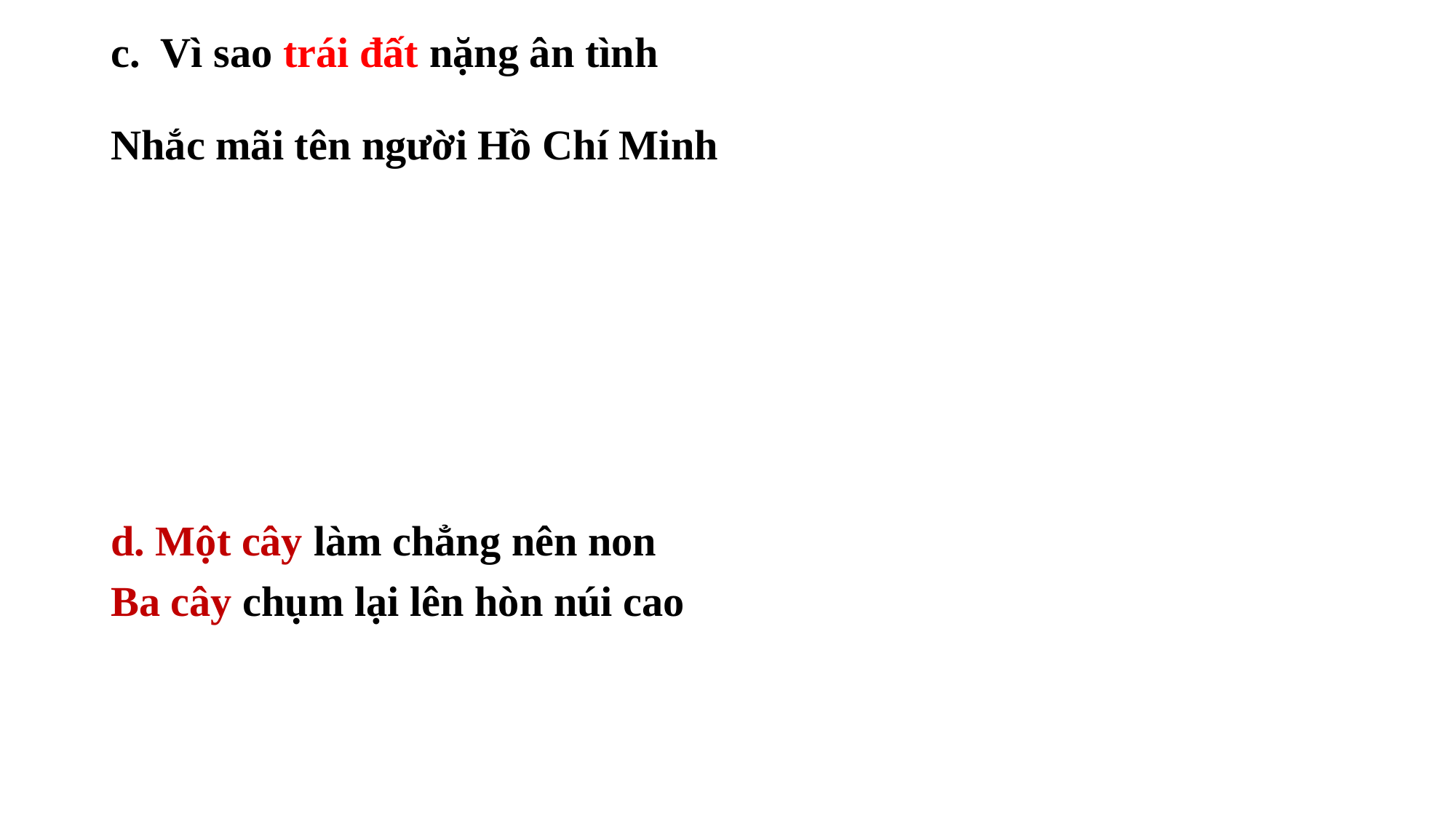

c.  Vì sao trái đất nặng ân tình
Nhắc mãi tên người Hồ Chí Minh

d. Một cây làm chẳng nên non
Ba cây chụm lại lên hòn núi cao